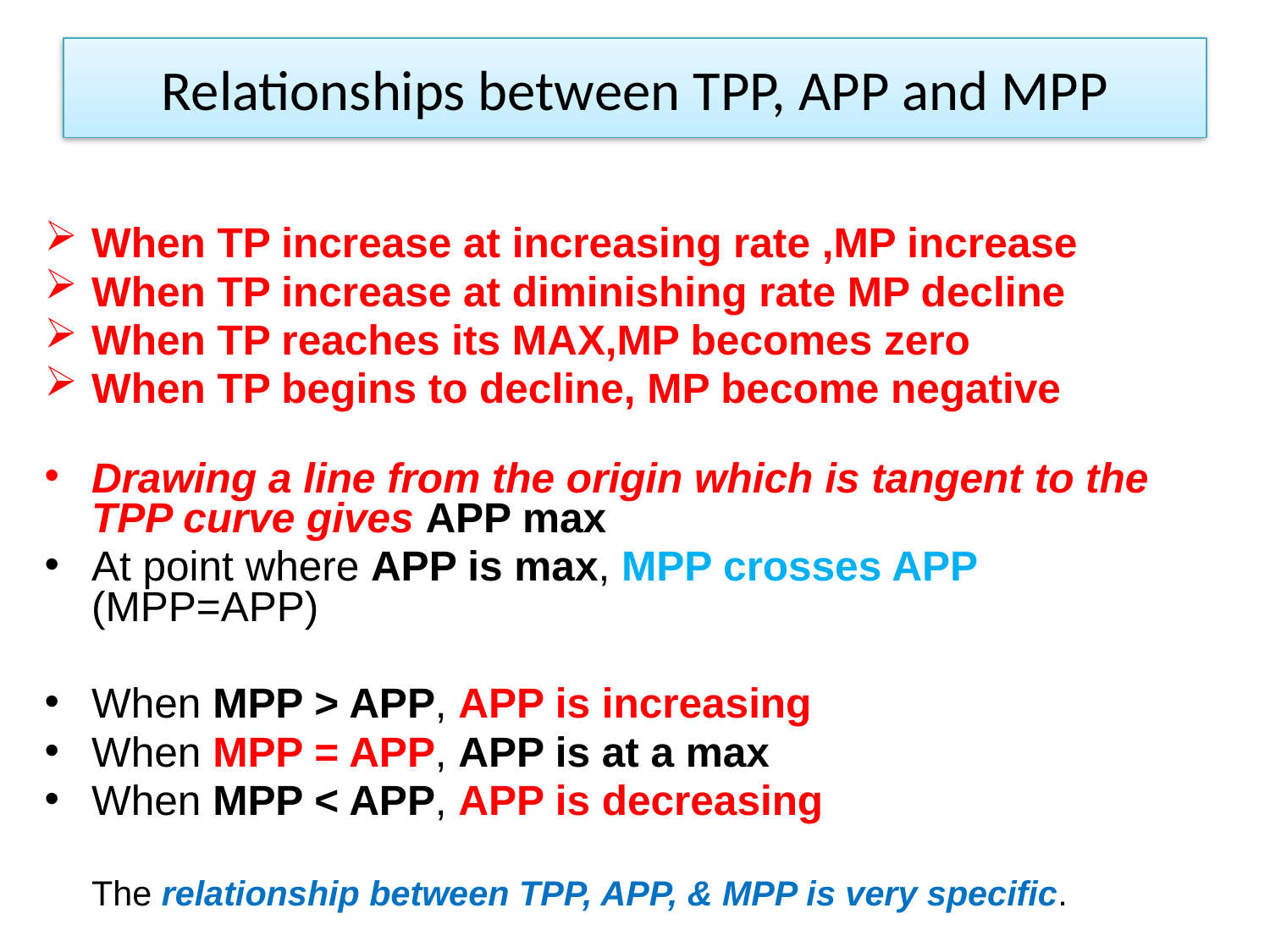

# Relationships between TPP, APP and MPP

When TP increase at increasing rate ,MP increase
When TP increase at diminishing rate MP decline
When TP reaches its MAX,MP becomes zero
When TP begins to decline, MP become negative

Drawing a line from the origin which is tangent to the TPP curve gives APP max
At point where APP is max, MPP crosses APP (MPP=APP)

When MPP > APP, APP is increasing
When MPP = APP, APP is at a max
When MPP < APP, APP is decreasing

	The relationship between TPP, APP, & MPP is very specific.